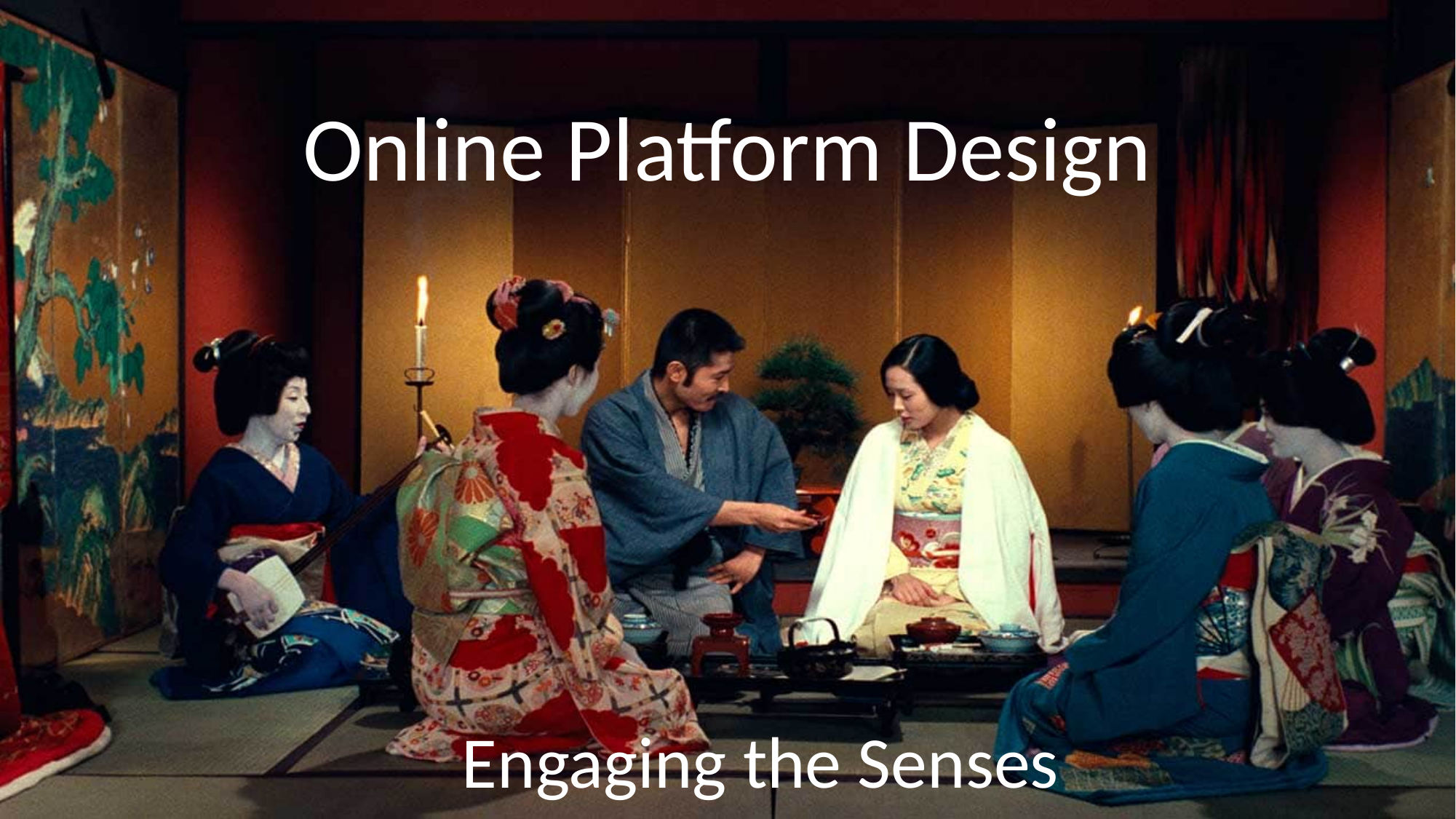

# Online Platform Design
Engaging the Senses